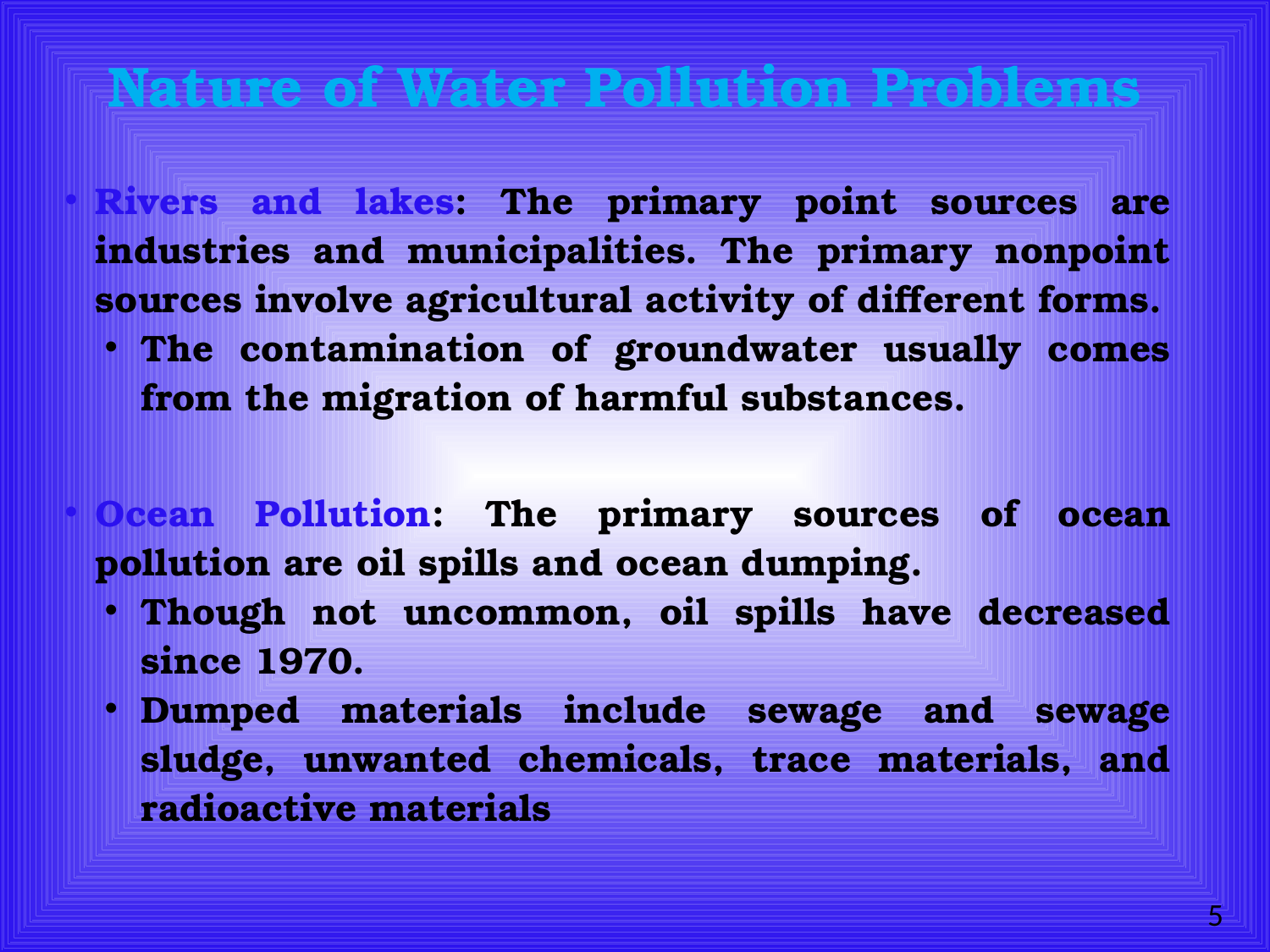

# Nature of Water Pollution Problems
Rivers and lakes: The primary point sources are industries and municipalities. The primary nonpoint sources involve agricultural activity of different forms.
The contamination of groundwater usually comes from the migration of harmful substances.

Ocean Pollution: The primary sources of ocean pollution are oil spills and ocean dumping.
Though not uncommon, oil spills have decreased since 1970.
Dumped materials include sewage and sewage sludge, unwanted chemicals, trace materials, and radioactive materials